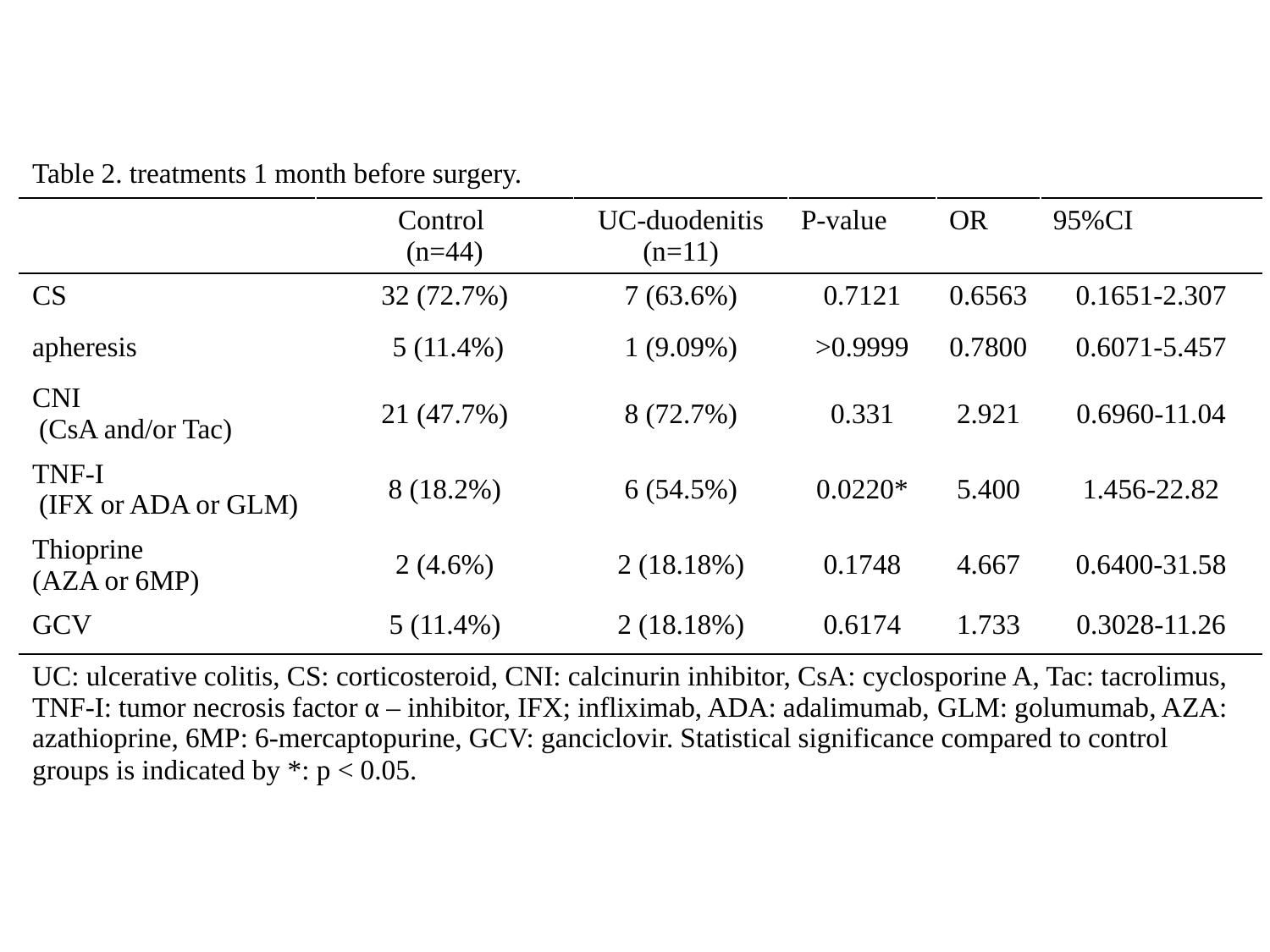

| Table 2. treatments 1 month before surgery. |  |  |  |  |  |
| --- | --- | --- | --- | --- | --- |
|  | Control (n=44) | UC-duodenitis (n=11) | P-value | OR | 95%CI |
| CS | 32 (72.7%) | 7 (63.6%) | 0.7121 | 0.6563 | 0.1651-2.307 |
| apheresis | 5 (11.4%) | 1 (9.09%) | >0.9999 | 0.7800 | 0.6071-5.457 |
| CNI (CsA and/or Tac) | 21 (47.7%) | 8 (72.7%) | 0.331 | 2.921 | 0.6960-11.04 |
| TNF-I (IFX or ADA or GLM) | 8 (18.2%) | 6 (54.5%) | 0.0220\* | 5.400 | 1.456-22.82 |
| Thioprine (AZA or 6MP) | 2 (4.6%) | 2 (18.18%) | 0.1748 | 4.667 | 0.6400-31.58 |
| GCV | 5 (11.4%) | 2 (18.18%) | 0.6174 | 1.733 | 0.3028-11.26 |
| UC: ulcerative colitis, CS: corticosteroid, CNI: calcinurin inhibitor, CsA: cyclosporine A, Tac: tacrolimus, TNF-I: tumor necrosis factor α – inhibitor, IFX; infliximab, ADA: adalimumab, GLM: golumumab, AZA: azathioprine, 6MP: 6-mercaptopurine, GCV: ganciclovir. Statistical significance compared to control groups is indicated by \*: p < 0.05. |  |  |  |  |  |